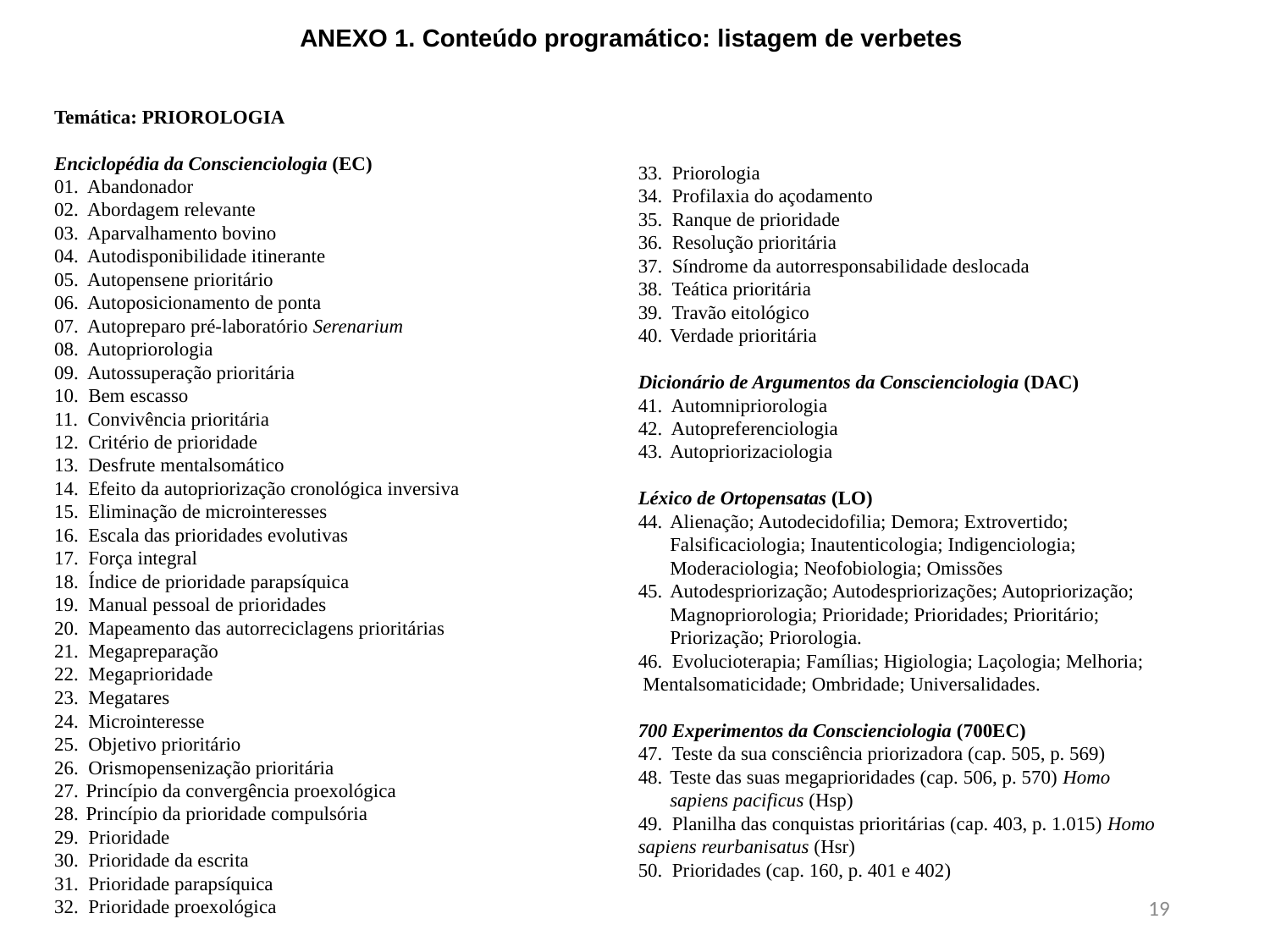

ANEXO 1. Conteúdo programático: listagem de verbetes
Temática: PRIOROLOGIA

Enciclopédia da Conscienciologia (EC)
01.  Abandonador
02.  Abordagem relevante
03.  Aparvalhamento bovino
04.  Autodisponibilidade itinerante
05.  Autopensene prioritário
06.  Autoposicionamento de ponta
07.  Autopreparo pré-laboratório Serenarium
08.  Autopriorologia
09.  Autossuperação prioritária
10.  Bem escasso
11.  Convivência prioritária
12.  Critério de prioridade
13.  Desfrute mentalsomático
14.  Efeito da autopriorização cronológica inversiva
15.  Eliminação de microinteresses
16.  Escala das prioridades evolutivas
17.  Força integral
18.  Índice de prioridade parapsíquica
19.  Manual pessoal de prioridades
20.  Mapeamento das autorreciclagens prioritárias
21.  Megapreparação
22.  Megaprioridade
23.  Megatares
24.  Microinteresse
25.  Objetivo prioritário
26.  Orismopensenização prioritária
Princípio da convergência proexológica
Princípio da prioridade compulsória
29.  Prioridade
30.  Prioridade da escrita
31.  Prioridade parapsíquica
32.  Prioridade proexológica

33.  Priorologia
34.  Profilaxia do açodamento
35.  Ranque de prioridade
36.  Resolução prioritária
37.  Síndrome da autorresponsabilidade deslocada
38.  Teática prioritária
39.  Travão eitológico
Verdade prioritária

Dicionário de Argumentos da Conscienciologia (DAC)
41.  Automnipriorologia
42.  Autopreferenciologia
Autopriorizaciologia

Léxico de Ortopensatas (LO)
Alienação; Autodecidofilia; Demora; Extrovertido; Falsificaciologia; Inautenticologia; Indigenciologia; Moderaciologia; Neofobiologia; Omissões
Autodespriorização; Autodespriorizações; Autopriorização; Magnopriorologia; Prioridade; Prioridades; Prioritário; Priorização; Priorologia.
46.  Evolucioterapia; Famílias; Higiologia; Laçologia; Melhoria;    Mentalsomaticidade; Ombridade; Universalidades.

700 Experimentos da Conscienciologia (700EC)
47.  Teste da sua consciência priorizadora (cap. 505, p. 569)
Teste das suas megaprioridades (cap. 506, p. 570) Homo sapiens pacificus (Hsp)
49.  Planilha das conquistas prioritárias (cap. 403, p. 1.015) Homo sapiens reurbanisatus (Hsr)
50.  Prioridades (cap. 160, p. 401 e 402)

19